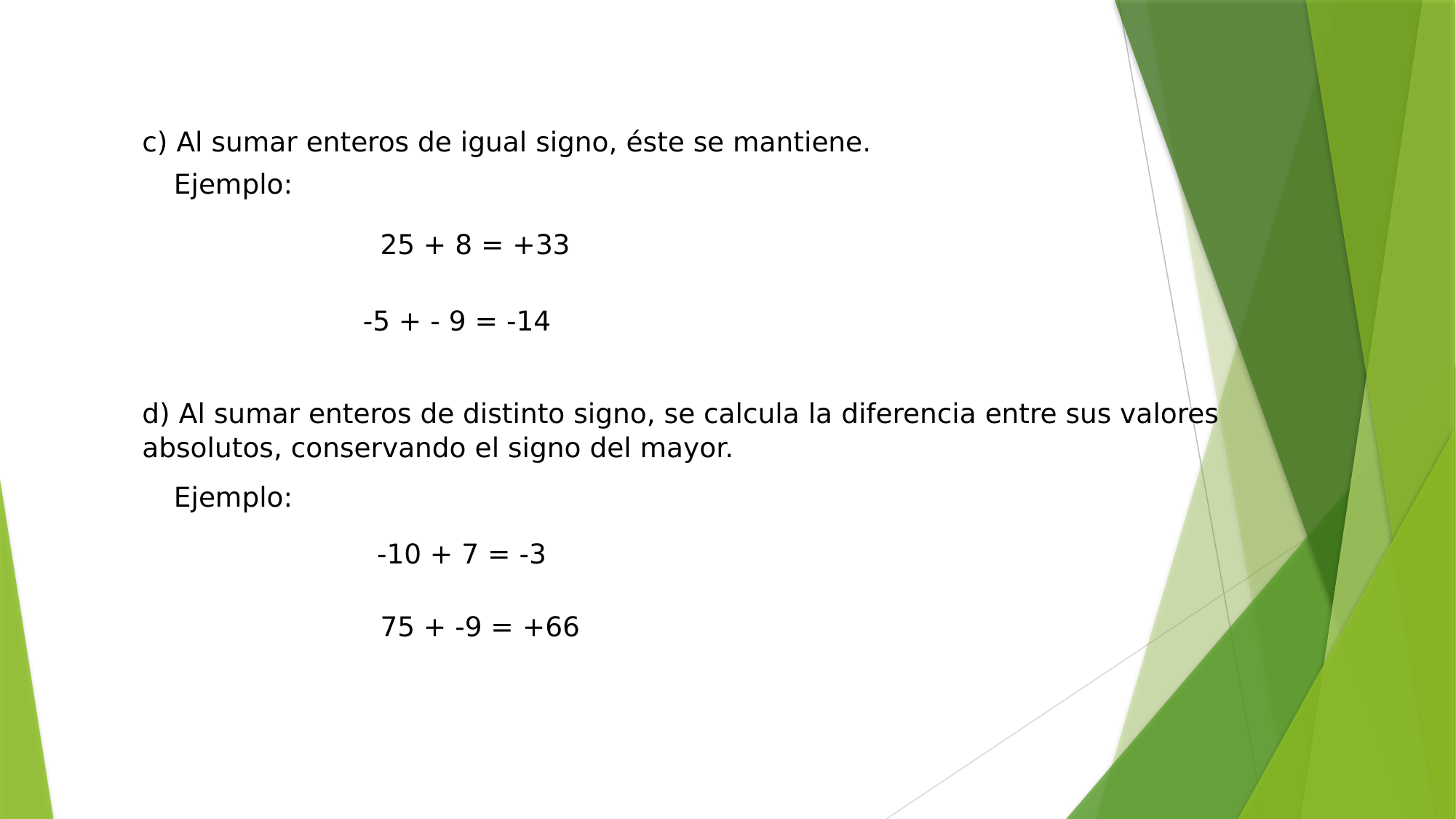

c) Al sumar enteros de igual signo, éste se mantiene.
Ejemplo:
25 + 8 = +33
-5 + - 9 = -14
	d) Al sumar enteros de distinto signo, se calcula la diferencia entre sus valores absolutos, conservando el signo del mayor.
Ejemplo:
-10 + 7 = -3
75 + -9 = +66